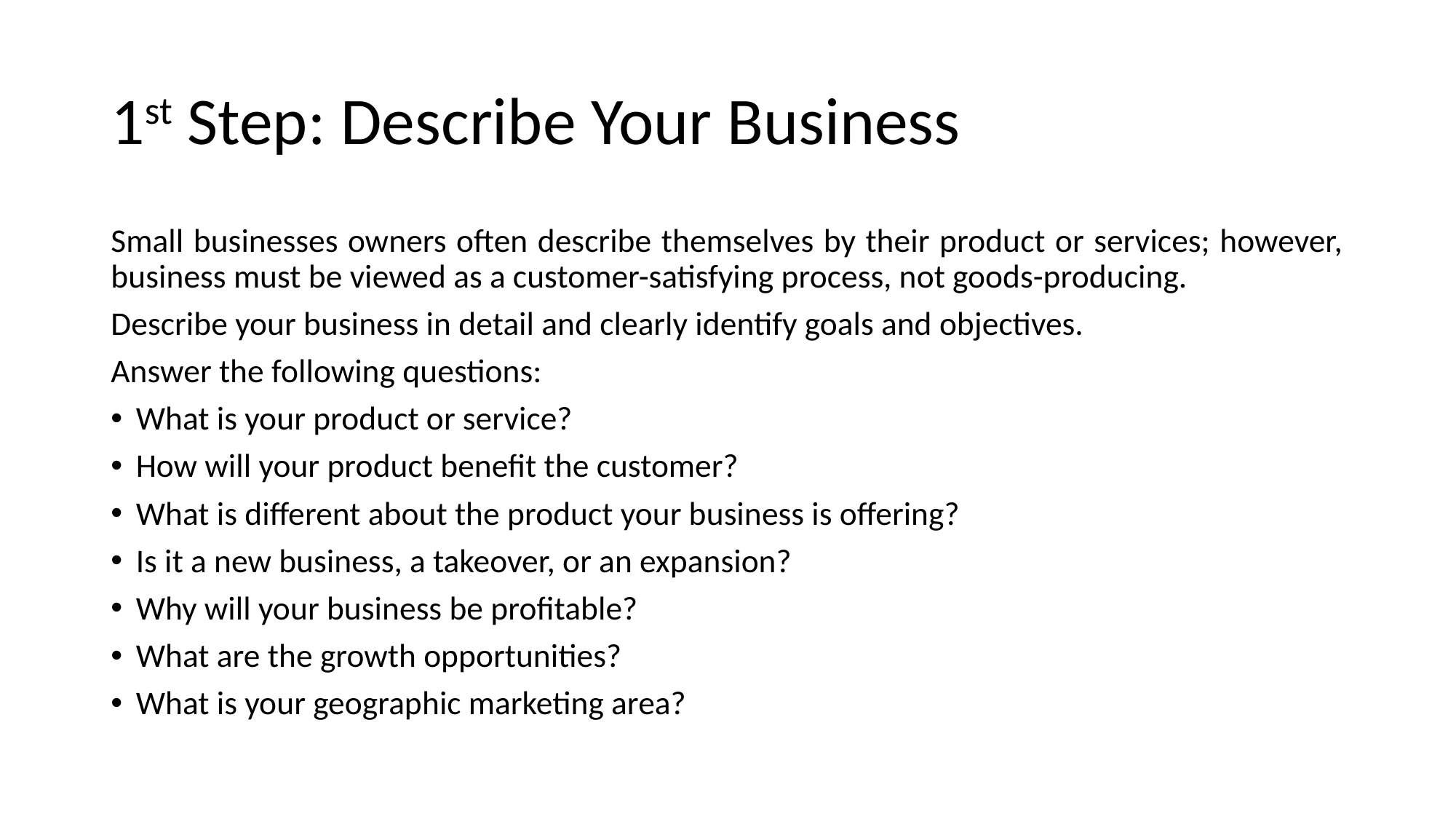

# 1st Step: Describe Your Business
Small businesses owners often describe themselves by their product or services; however, business must be viewed as a customer-satisfying process, not goods-producing.
Describe your business in detail and clearly identify goals and objectives.
Answer the following questions:
What is your product or service?
How will your product benefit the customer?
What is different about the product your business is offering?
Is it a new business, a takeover, or an expansion?
Why will your business be profitable?
What are the growth opportunities?
What is your geographic marketing area?